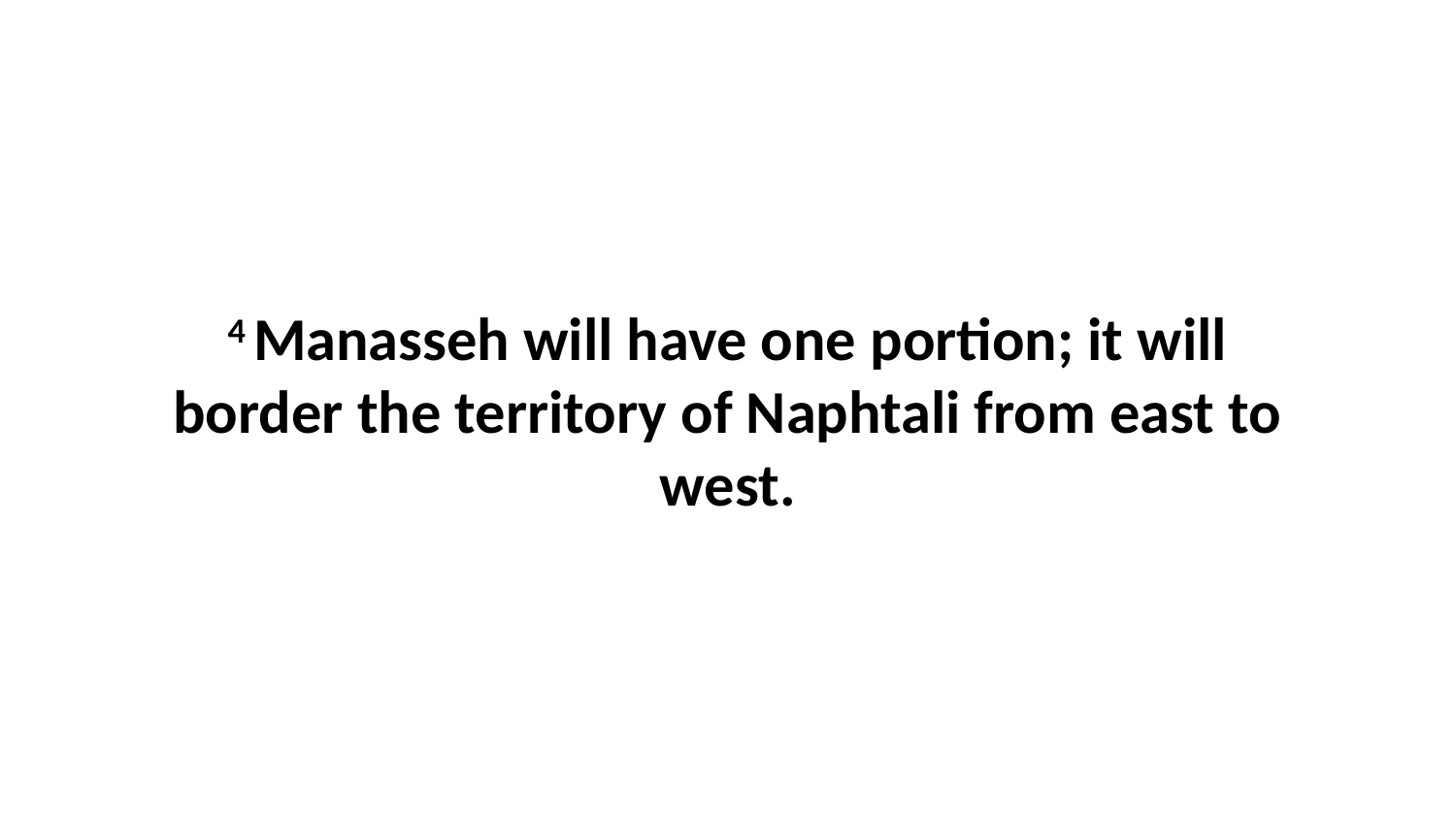

4 Manasseh will have one portion; it will border the territory of Naphtali from east to west.